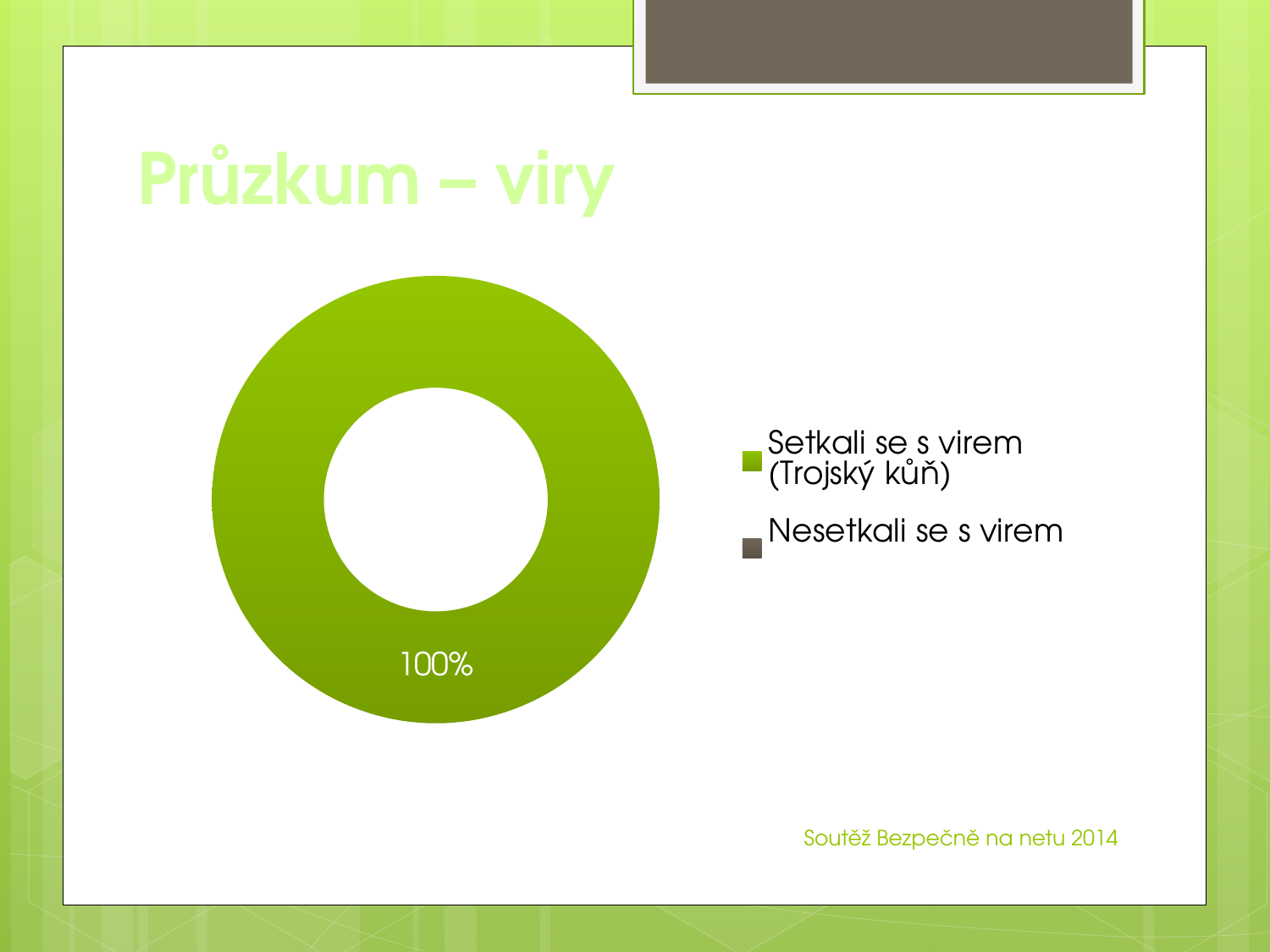

Průzkum – viry

### Chart

| Category | Užití |
|---|---|
| Setkali se s virem (Trojský kůň) | 19.0 |
| Nesetkali se s virem | 0.0 |
Soutěž Bezpečně na netu 2014